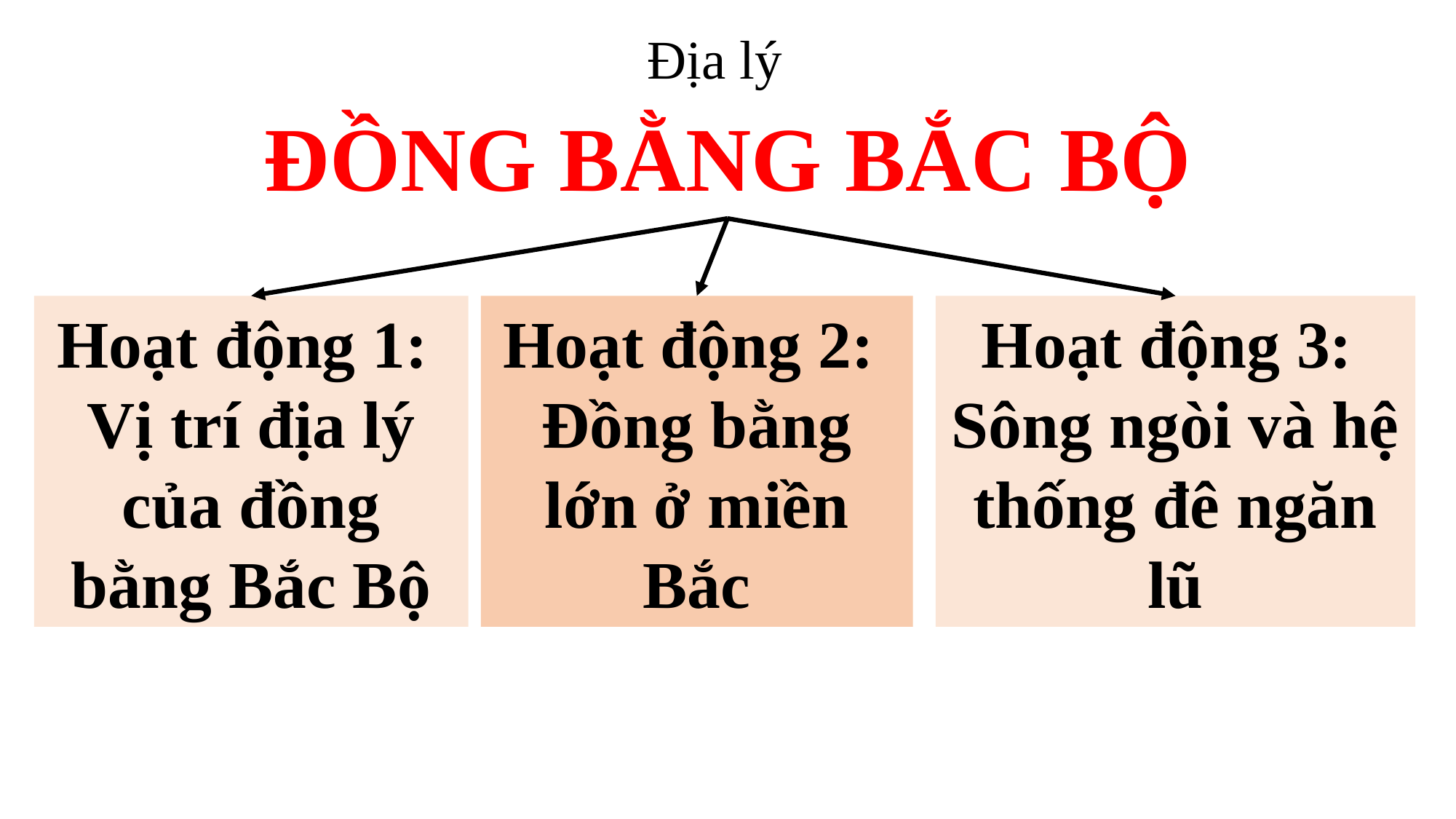

Địa lý
# ĐỒNG BẰNG BẮC BỘ
Hoạt động 2:  Đồng bằng lớn ở miền Bắc
Hoạt động 3:  Sông ngòi và hệ thống đê ngăn lũ
Hoạt động 1:  Vị trí địa lý của đồng bằng Bắc Bộ